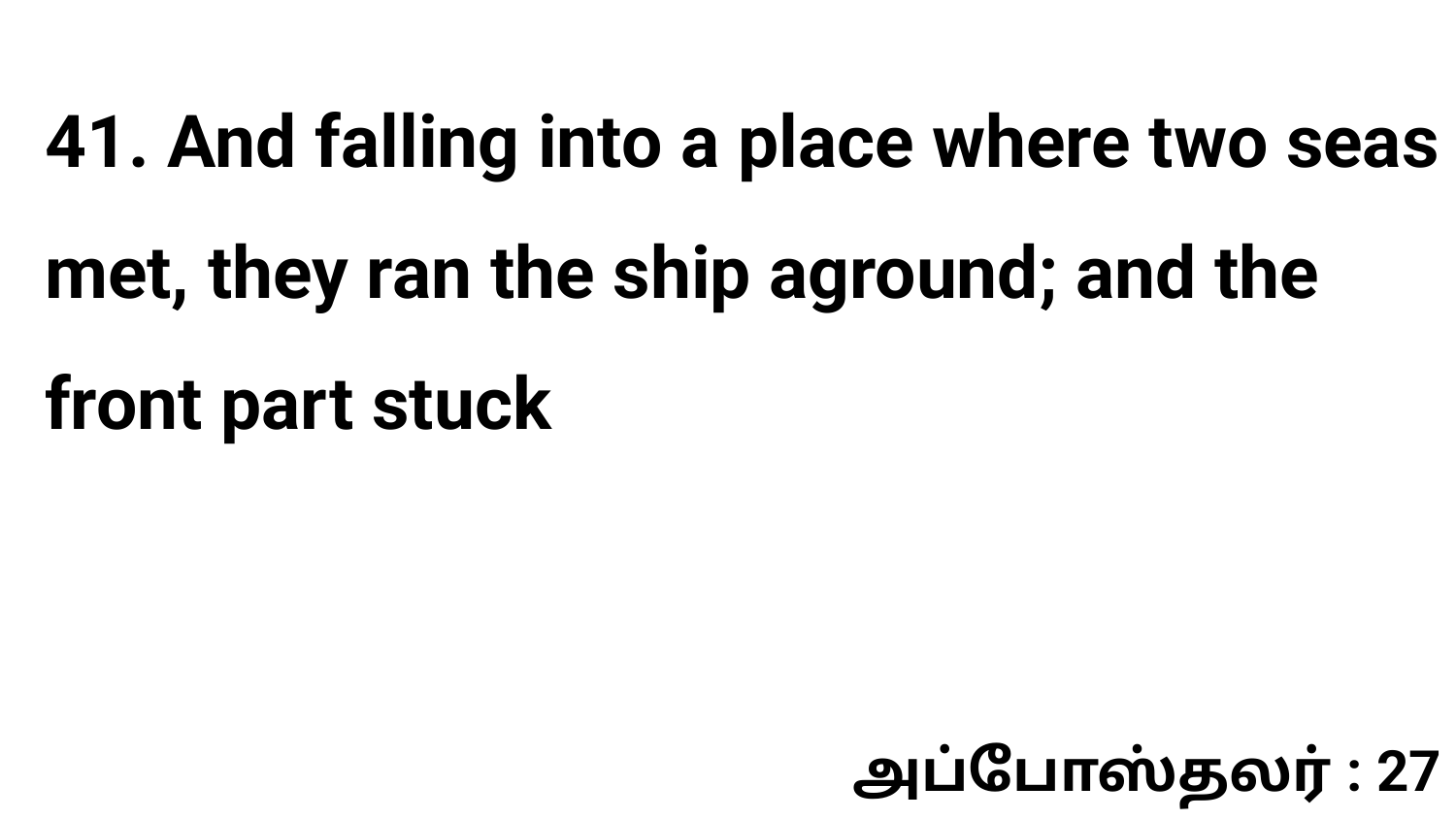

41. And falling into a place where two seas met, they ran the ship aground; and the front part stuck
அப்போஸ்தலர் : 27